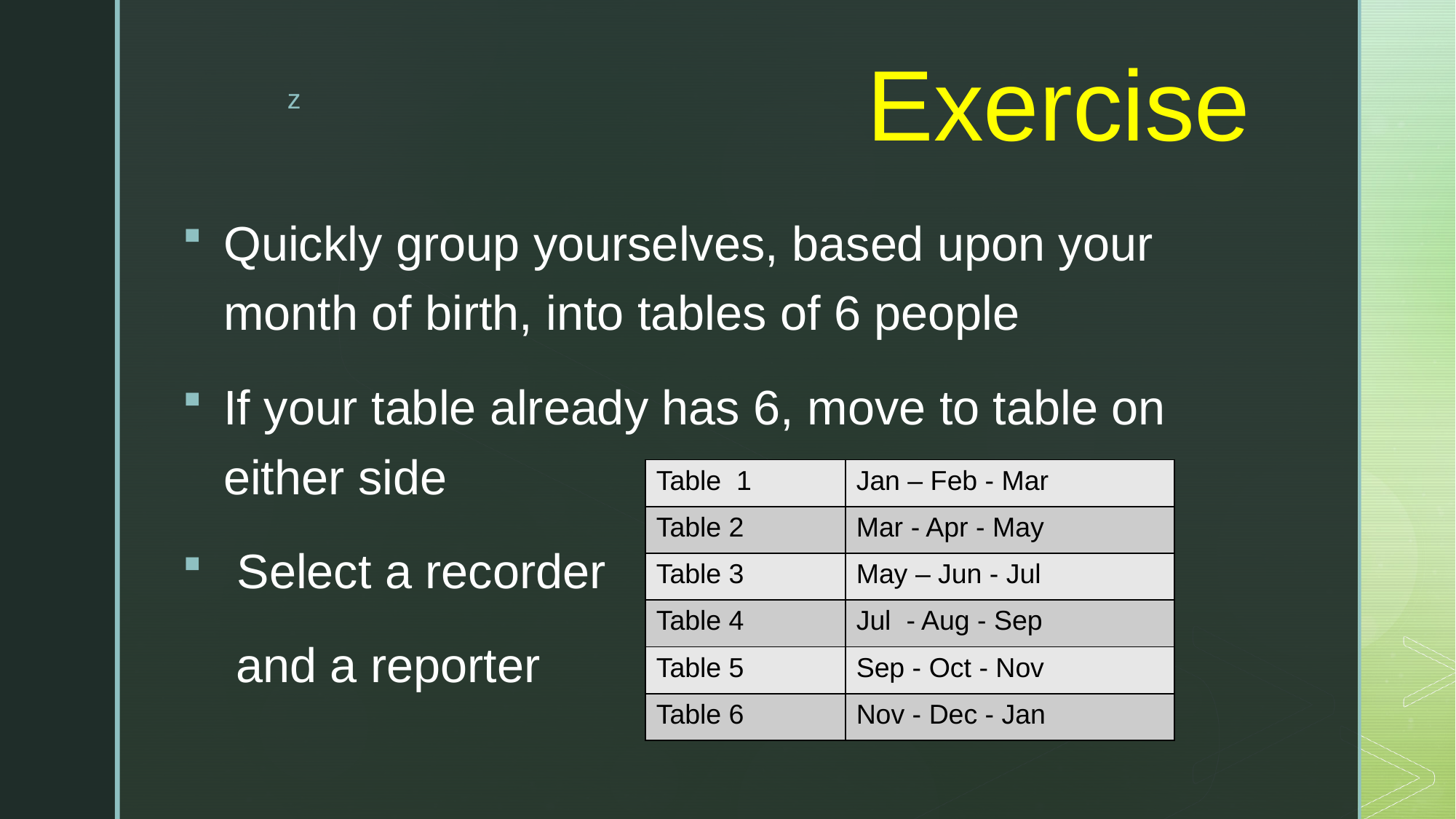

# Exercise
Quickly group yourselves, based upon your month of birth, into tables of 6 people
If your table already has 6, move to table on either side
 Select a recorder
    and a reporter

| Table 1 | Jan – Feb - Mar |
| --- | --- |
| Table 2 | Mar - Apr - May |
| Table 3 | May – Jun - Jul |
| Table 4 | Jul - Aug - Sep |
| Table 5 | Sep - Oct - Nov |
| Table 6 | Nov - Dec - Jan |